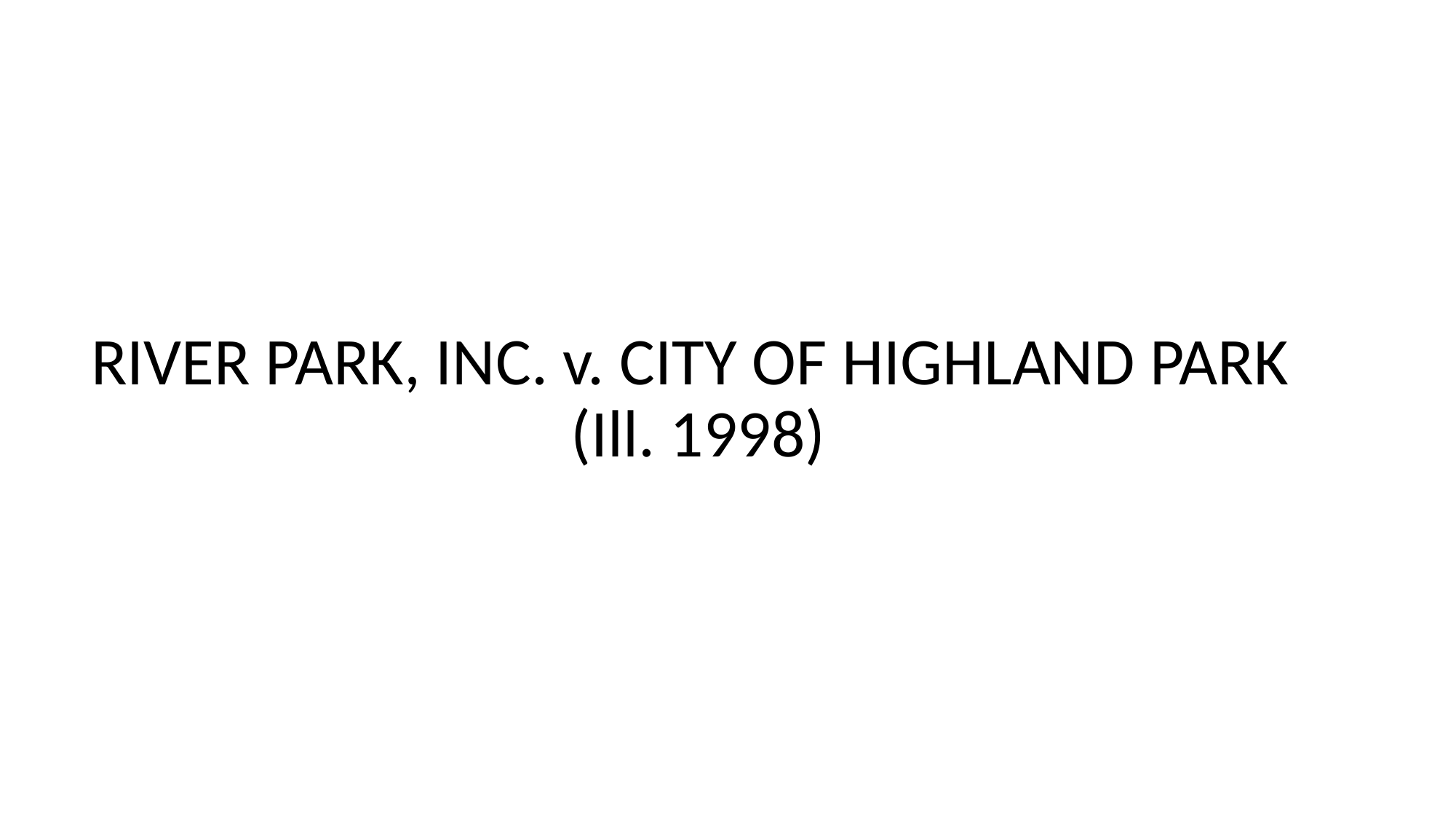

# RIVER PARK, INC. v. CITY OF HIGHLAND PARK (Ill. 1998)